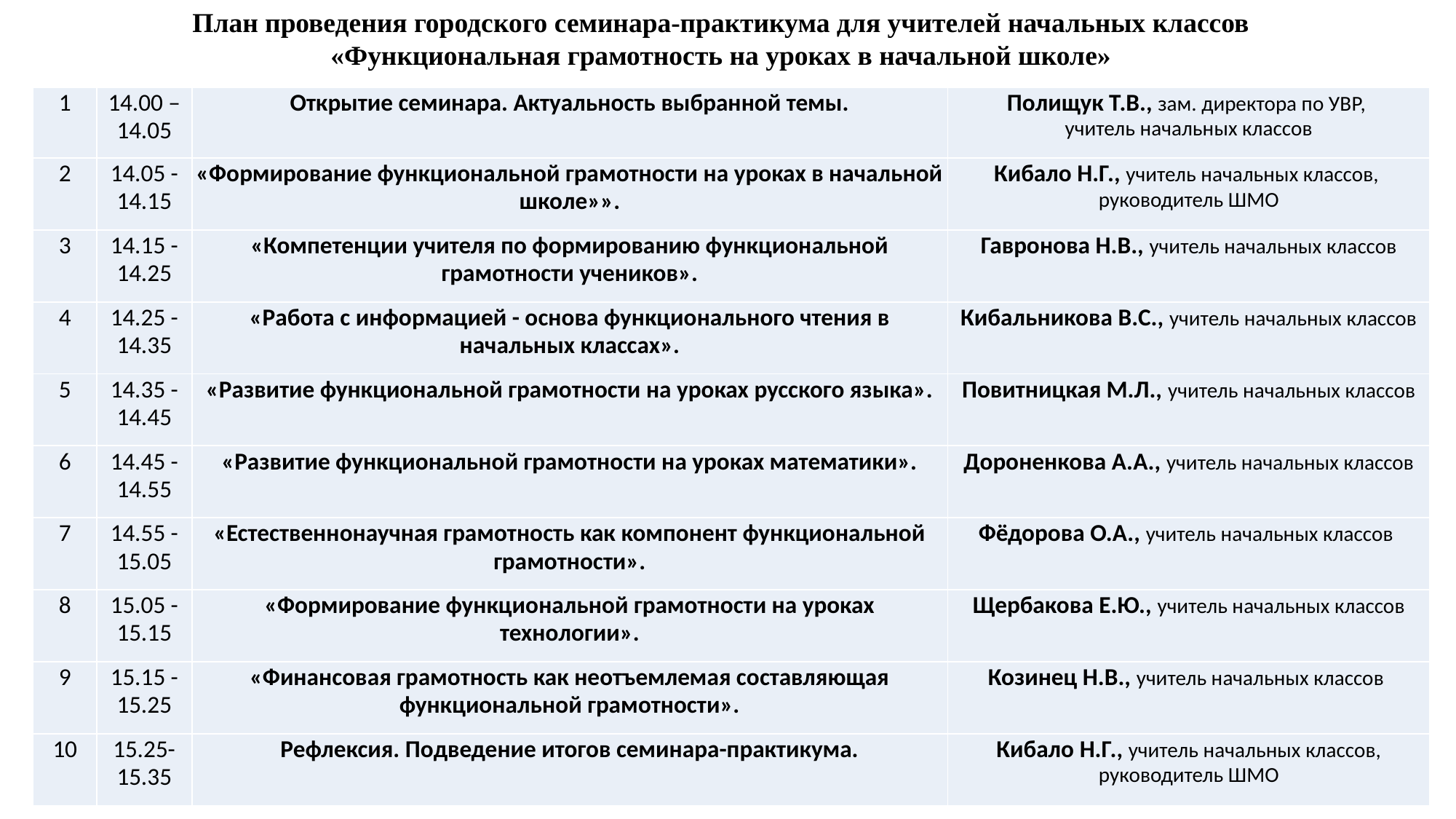

План проведения городского семинара-практикума для учителей начальных классов
«Функциональная грамотность на уроках в начальной школе»
| 1 | 14.00 – 14.05 | Открытие семинара. Актуальность выбранной темы. | Полищук Т.В., зам. директора по УВР, учитель начальных классов |
| --- | --- | --- | --- |
| 2 | 14.05 - 14.15 | «Формирование функциональной грамотности на уроках в начальной школе»». | Кибало Н.Г., учитель начальных классов, руководитель ШМО |
| 3 | 14.15 - 14.25 | «Компетенции учителя по формированию функциональной грамотности учеников». | Гавронова Н.В., учитель начальных классов |
| 4 | 14.25 - 14.35 | «Работа с информацией - основа функционального чтения в начальных классах». | Кибальникова В.С., учитель начальных классов |
| 5 | 14.35 - 14.45 | «Развитие функциональной грамотности на уроках русского языка». | Повитницкая М.Л., учитель начальных классов |
| 6 | 14.45 - 14.55 | «Развитие функциональной грамотности на уроках математики». | Дороненкова А.А., учитель начальных классов |
| 7 | 14.55 - 15.05 | «Естественнонаучная грамотность как компонент функциональной грамотности». | Фёдорова О.А., учитель начальных классов |
| 8 | 15.05 - 15.15 | «Формирование функциональной грамотности на уроках технологии». | Щербакова Е.Ю., учитель начальных классов |
| 9 | 15.15 - 15.25 | «Финансовая грамотность как неотъемлемая составляющая функциональной грамотности». | Козинец Н.В., учитель начальных классов |
| 10 | 15.25- 15.35 | Рефлексия. Подведение итогов семинара-практикума. | Кибало Н.Г., учитель начальных классов, руководитель ШМО |